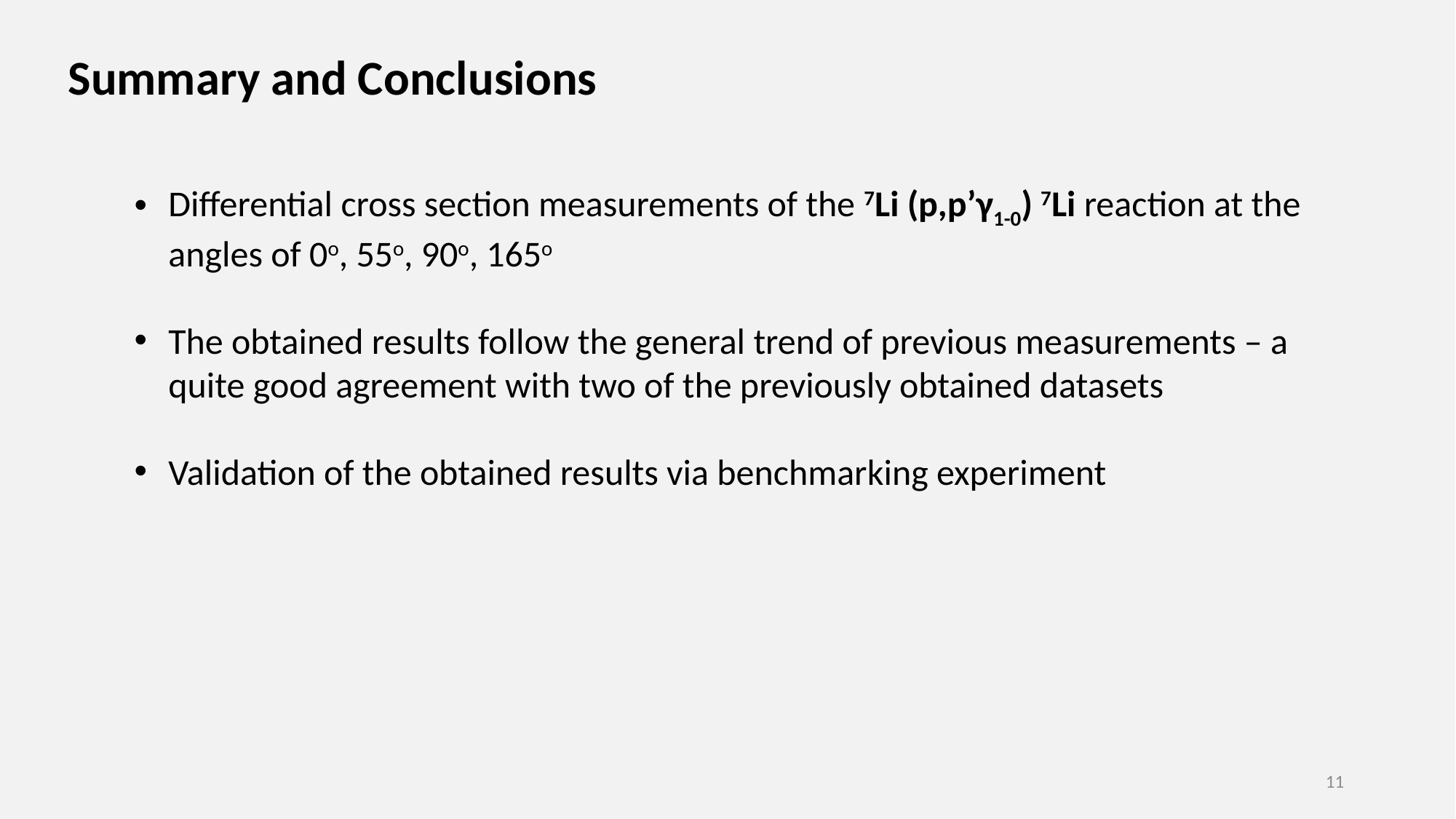

Summary and Conclusions
Differential cross section measurements of the 7Li (p,p’γ1-0) 7Li reaction at the angles of 0o, 55o, 90o, 165o

The obtained results follow the general trend of previous measurements – a quite good agreement with two of the previously obtained datasets

Validation of the obtained results via benchmarking experiment

11